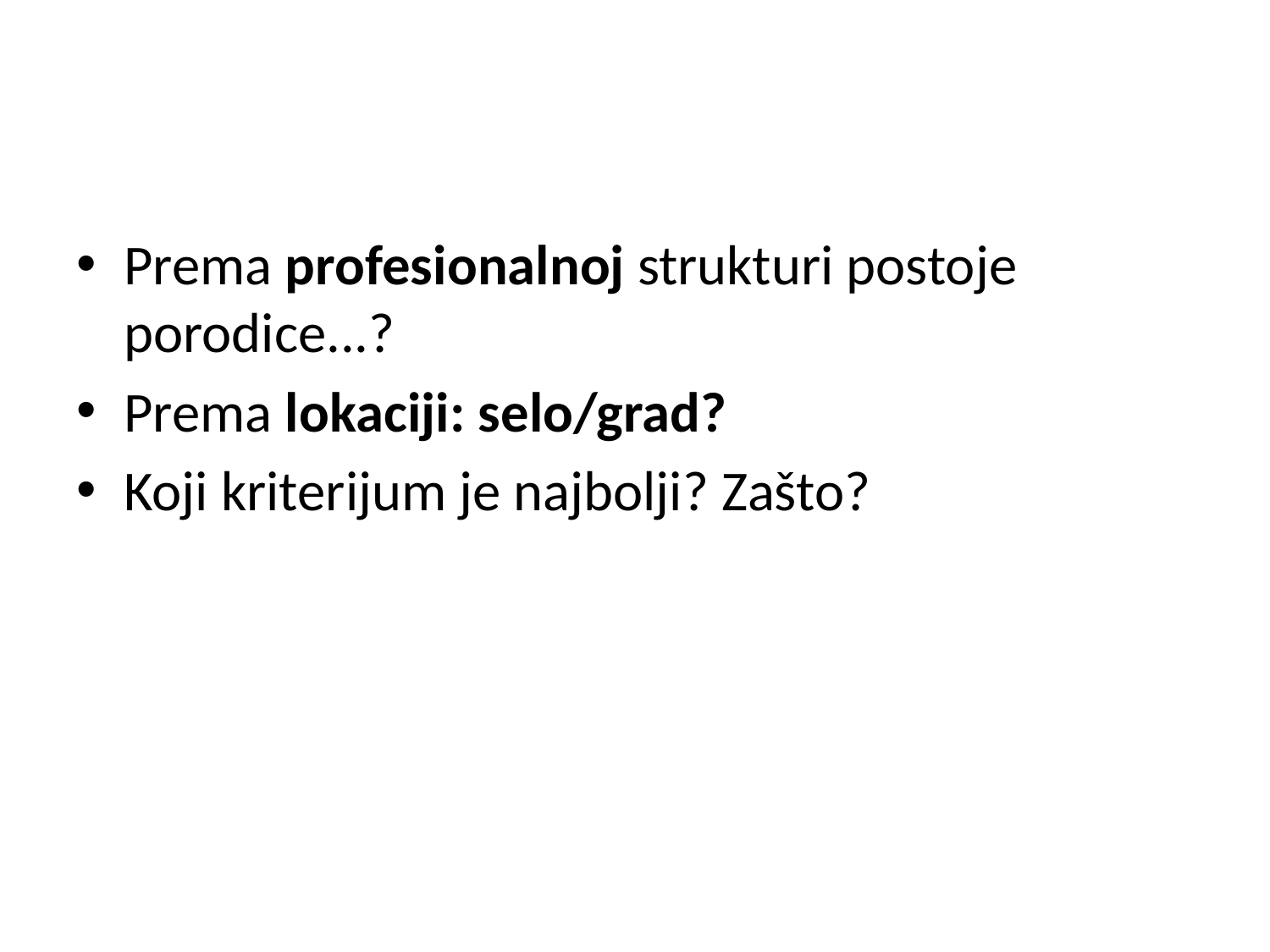

#
Prema profesionalnoj strukturi postoje porodice...?
Prema lokaciji: selo/grad?
Koji kriterijum je najbolji? Zašto?